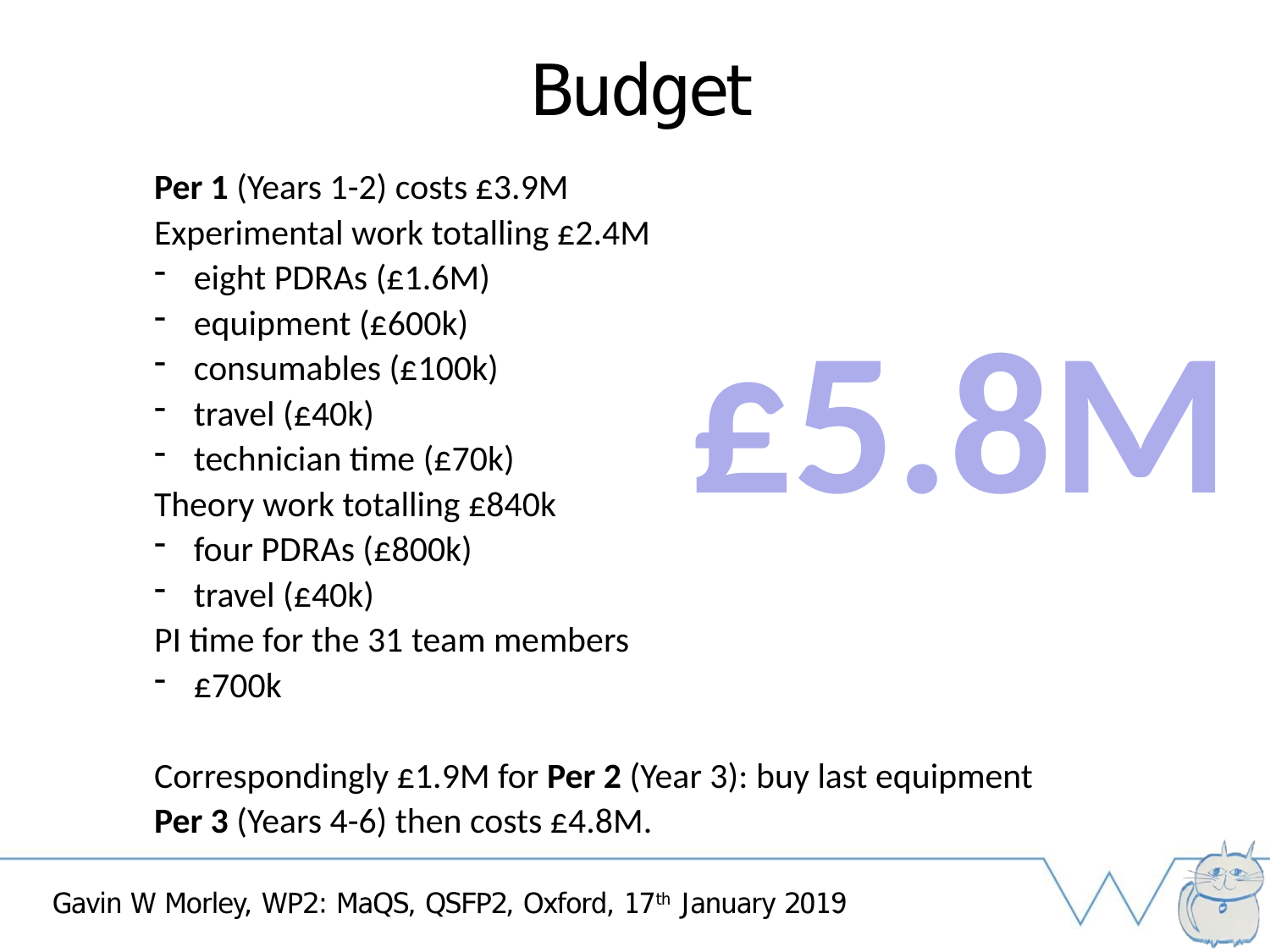

# Budget
Per 1 (Years 1-2) costs £3.9M
Experimental work totalling £2.4M
eight PDRAs (£1.6M)
equipment (£600k)
consumables (£100k)
travel (£40k)
technician time (£70k)
Theory work totalling £840k
four PDRAs (£800k)
travel (£40k)
PI time for the 31 team members
£700k

Correspondingly £1.9M for Per 2 (Year 3): buy last equipment
Per 3 (Years 4-6) then costs £4.8M.
£5.8M